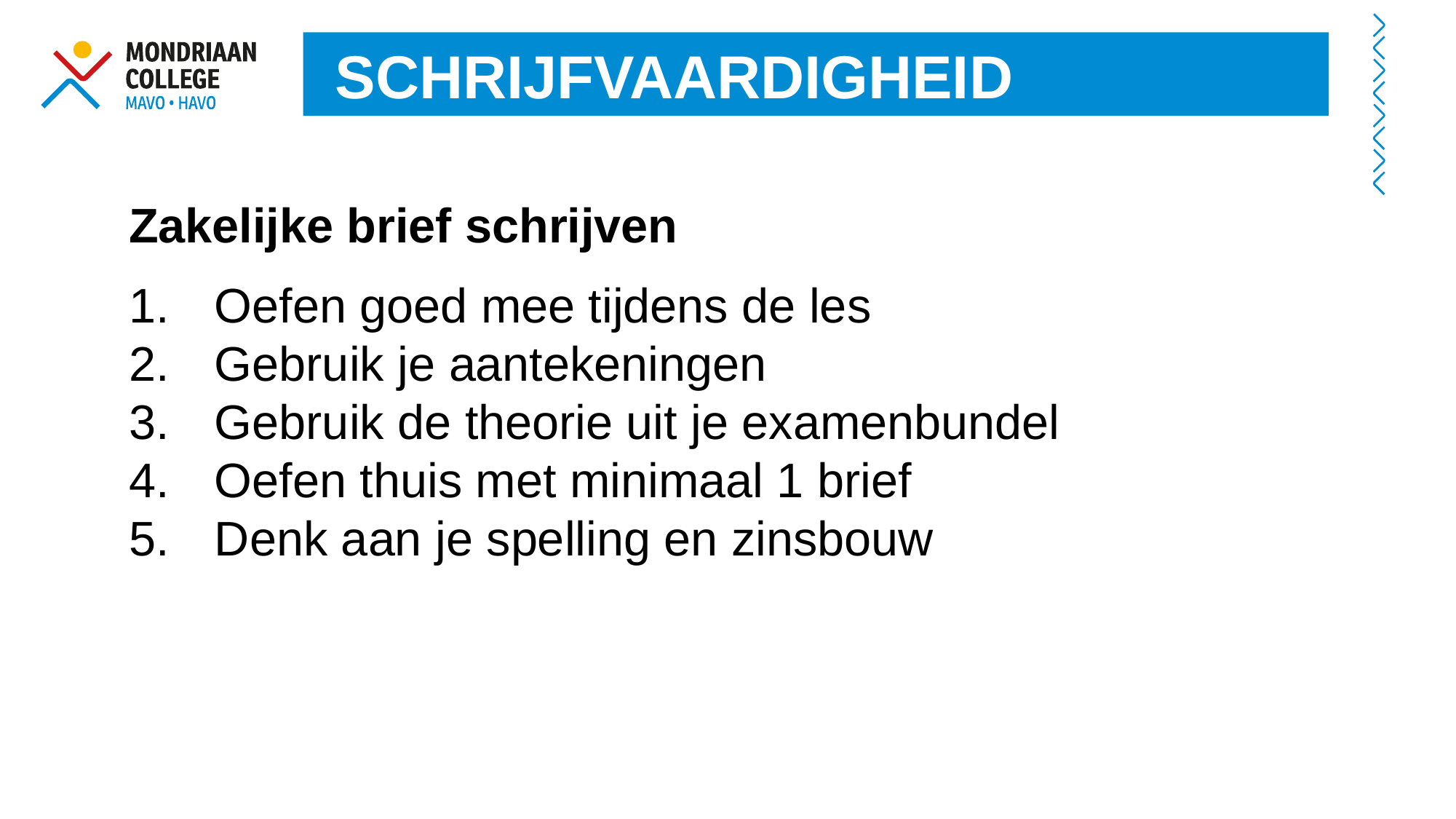

SCHRIJFVAARDIGHEID
Zakelijke brief schrijven
Oefen goed mee tijdens de les
Gebruik je aantekeningen
Gebruik de theorie uit je examenbundel
Oefen thuis met minimaal 1 brief
Denk aan je spelling en zinsbouw